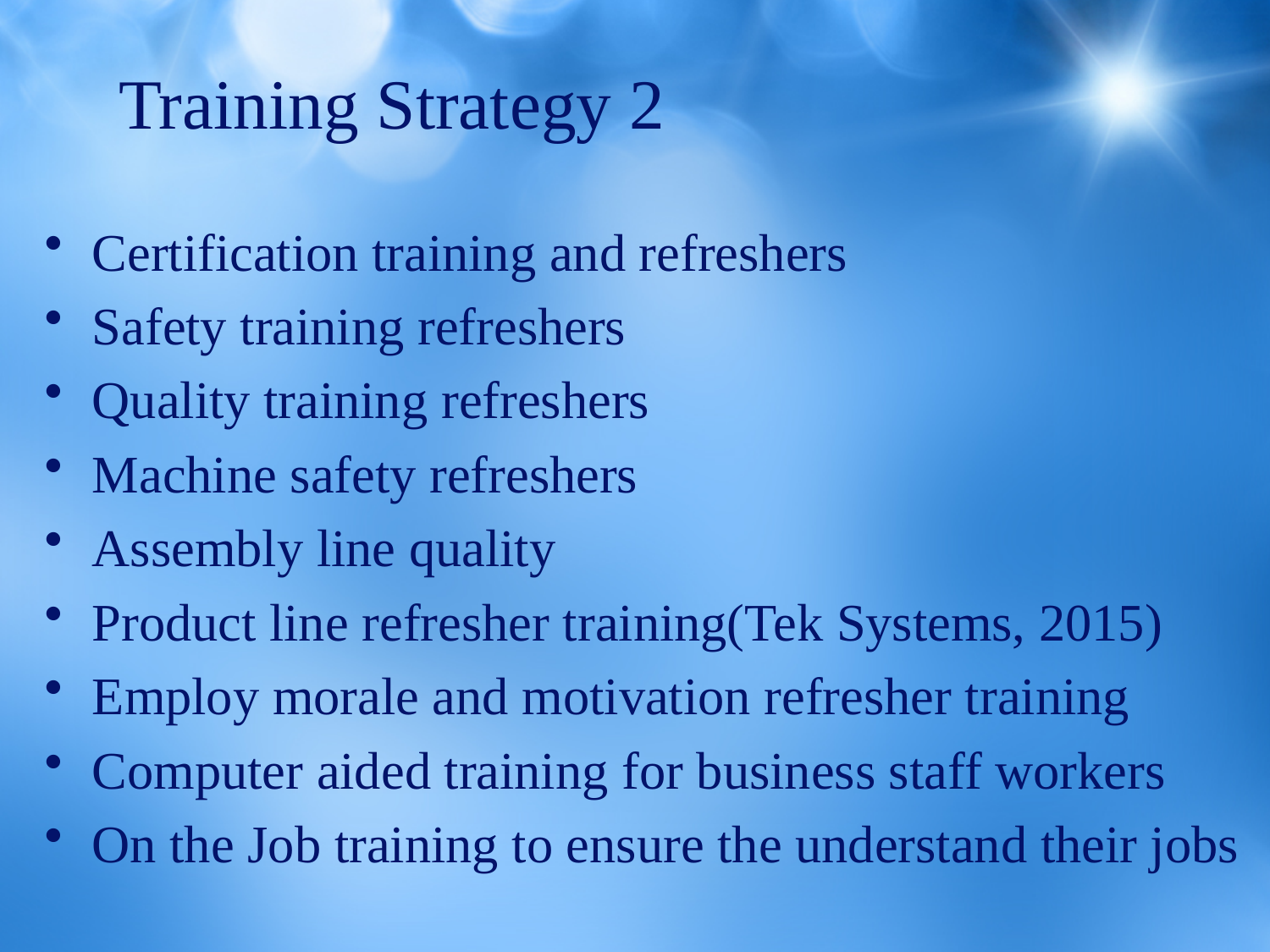

# Training Strategy 2
Certification training and refreshers
Safety training refreshers
Quality training refreshers
Machine safety refreshers
Assembly line quality
Product line refresher training(Tek Systems, 2015)
Employ morale and motivation refresher training
Computer aided training for business staff workers
On the Job training to ensure the understand their jobs